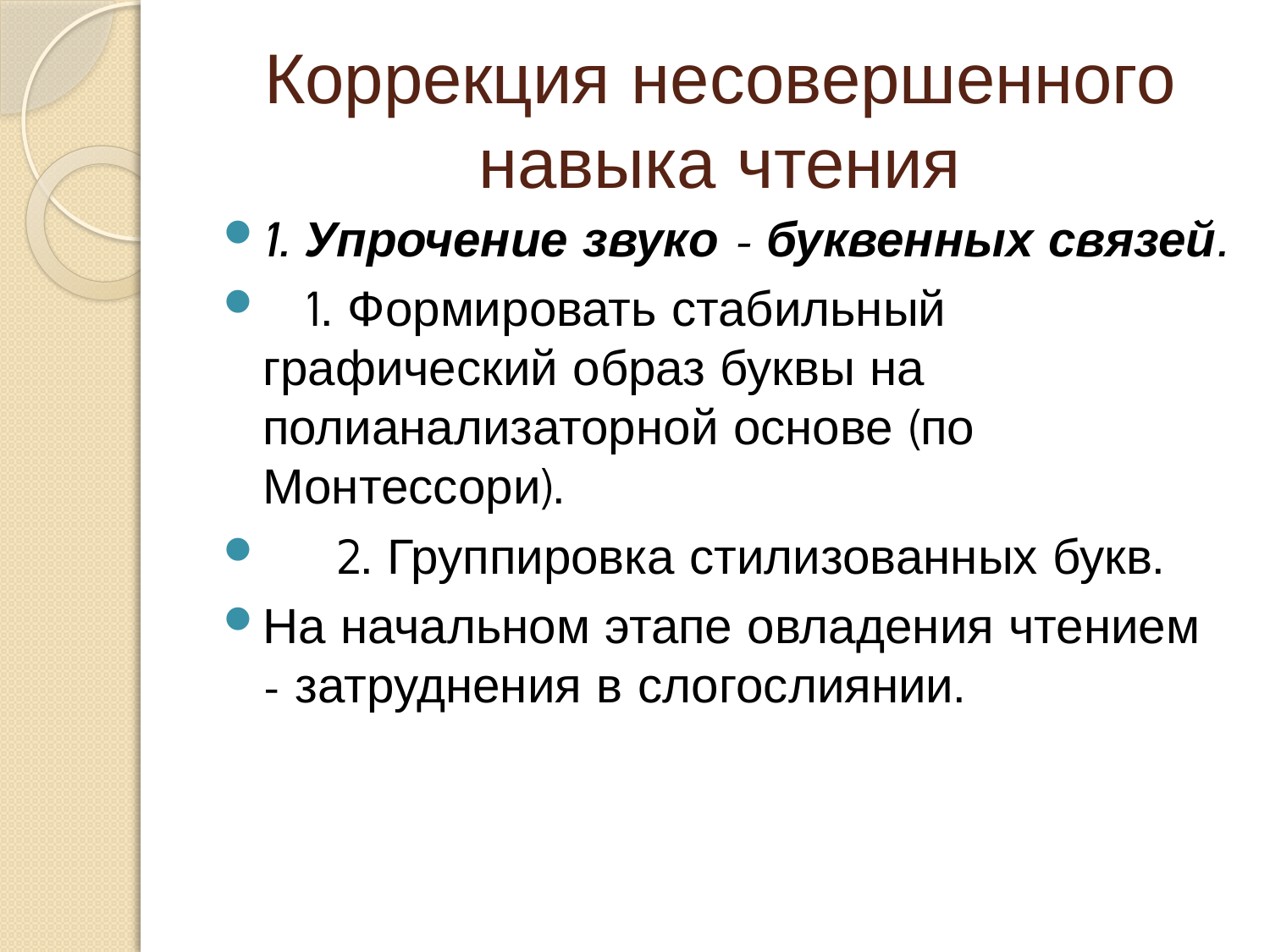

# Коррекция несовершенного навыка чтения
1. Упрочение звуко - буквенных связей.
   1. Формировать стабильный графический образ буквы на полианализаторной основе (по Монтессори).
     2. Группировка стилизованных букв.
На начальном этапе овладения чтением - затруднения в слогослиянии.